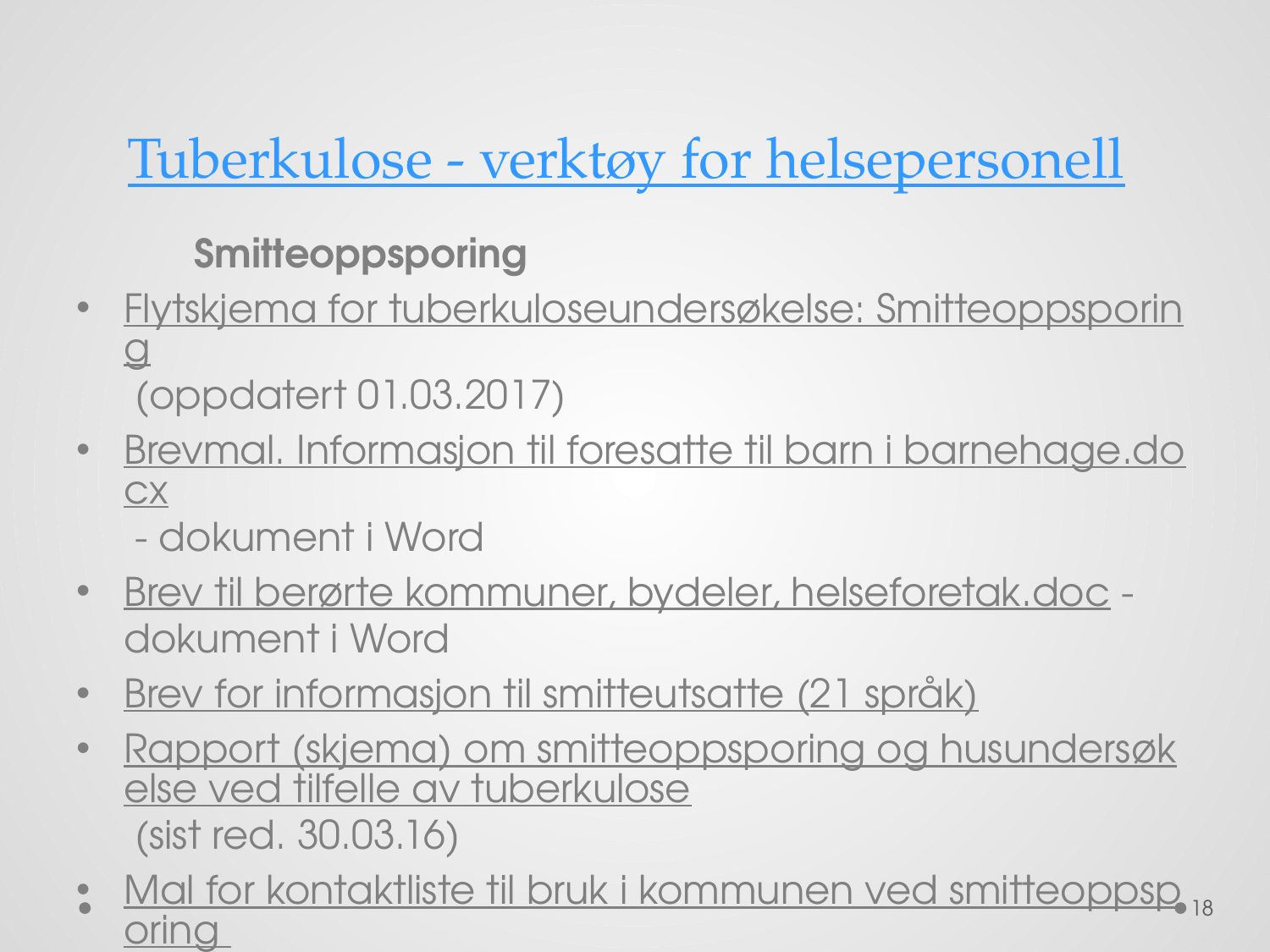

# Tuberkulose - verktøy for helsepersonell
	Smitteoppsporing
Flytskjema for tuberkuloseundersøkelse: Smitteoppsporing (oppdatert 01.03.2017)
Brevmal. Informasjon til foresatte til barn i barnehage.docx - dokument i Word
Brev til berørte kommuner, bydeler, helseforetak.doc - dokument i Word
Brev for informasjon til smitteutsatte (21 språk)
Rapport (skjema) om smitteoppsporing og husundersøkelse ved tilfelle av tuberkulose (sist red. 30.03.16)
Mal for kontaktliste til bruk i kommunen ved smitteoppsporing (sist red. 30.03.16)

18